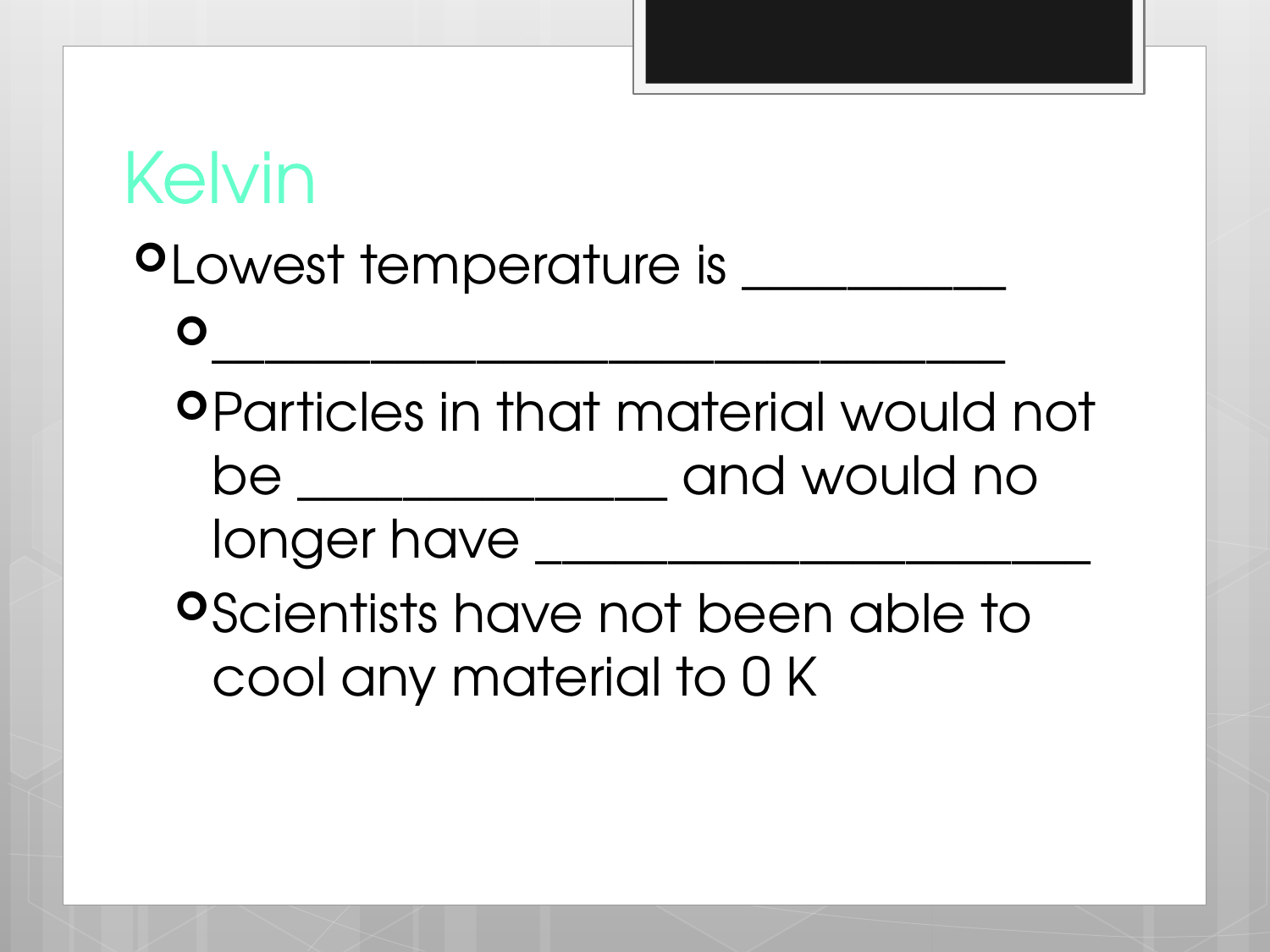

# Kelvin
Lowest temperature is __________
______________________________
Particles in that material would not be ______________ and would no longer have _____________________
Scientists have not been able to cool any material to 0 K